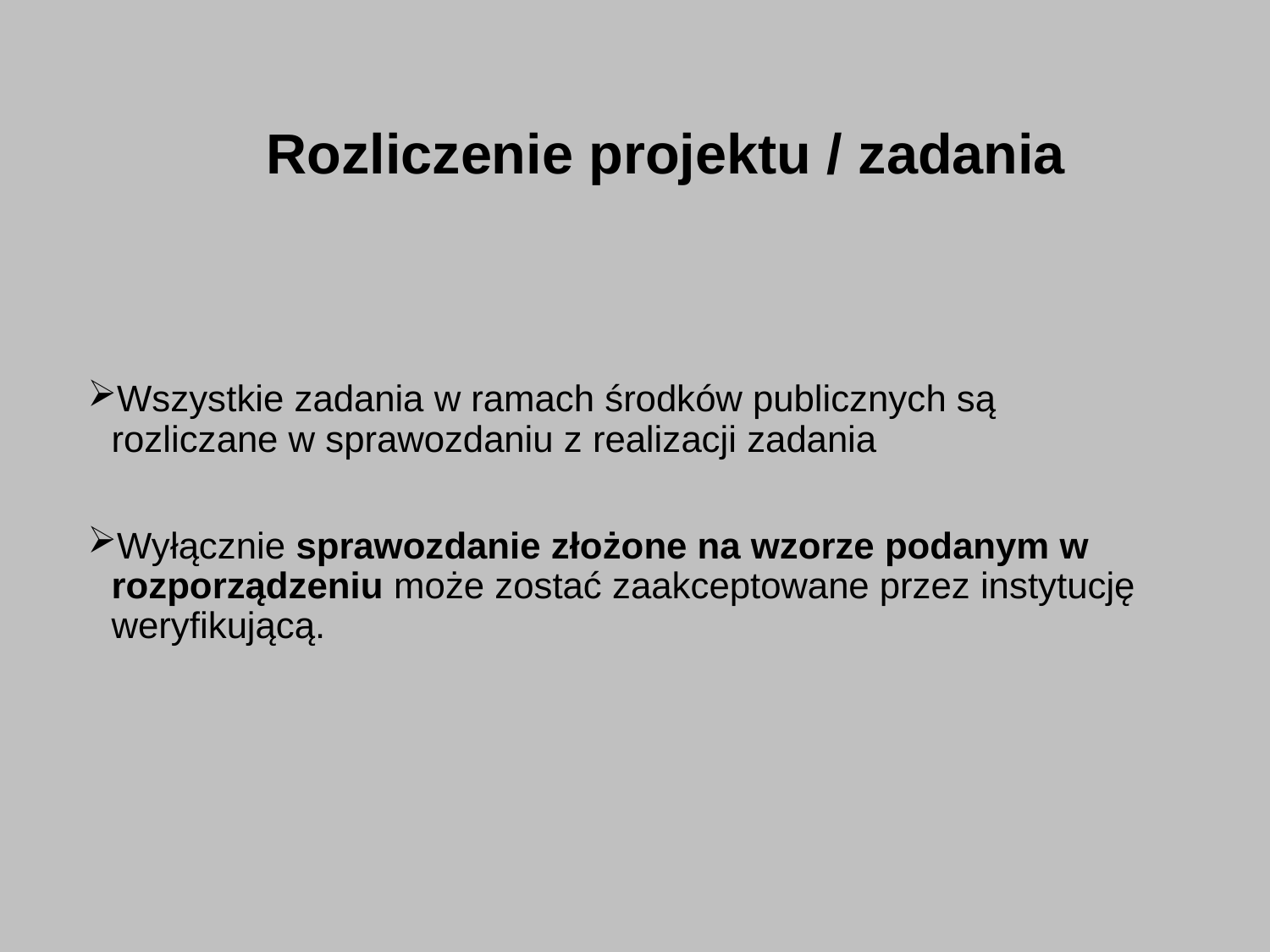

# Rozliczenie projektu / zadania

Wszystkie zadania w ramach środków publicznych są rozliczane w sprawozdaniu z realizacji zadania

Wyłącznie sprawozdanie złożone na wzorze podanym w rozporządzeniu może zostać zaakceptowane przez instytucję weryfikującą.